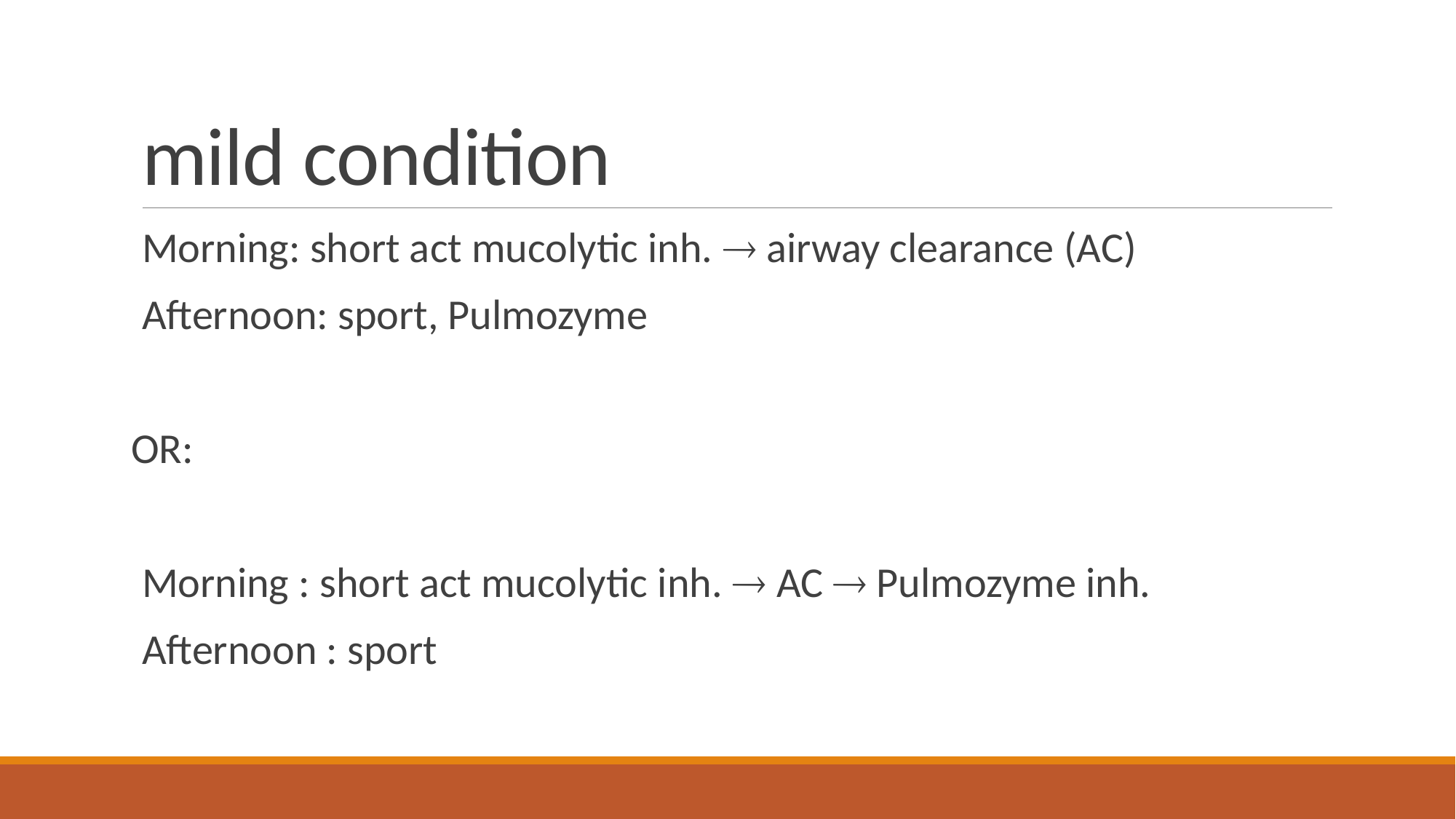

# mild condition
Morning: short act mucolytic inh. → airway clearance (AC)
Afternoon: sport, Pulmozyme

OR:

Morning : short act mucolytic inh. → AC → Pulmozyme inh.
Afternoon : sport